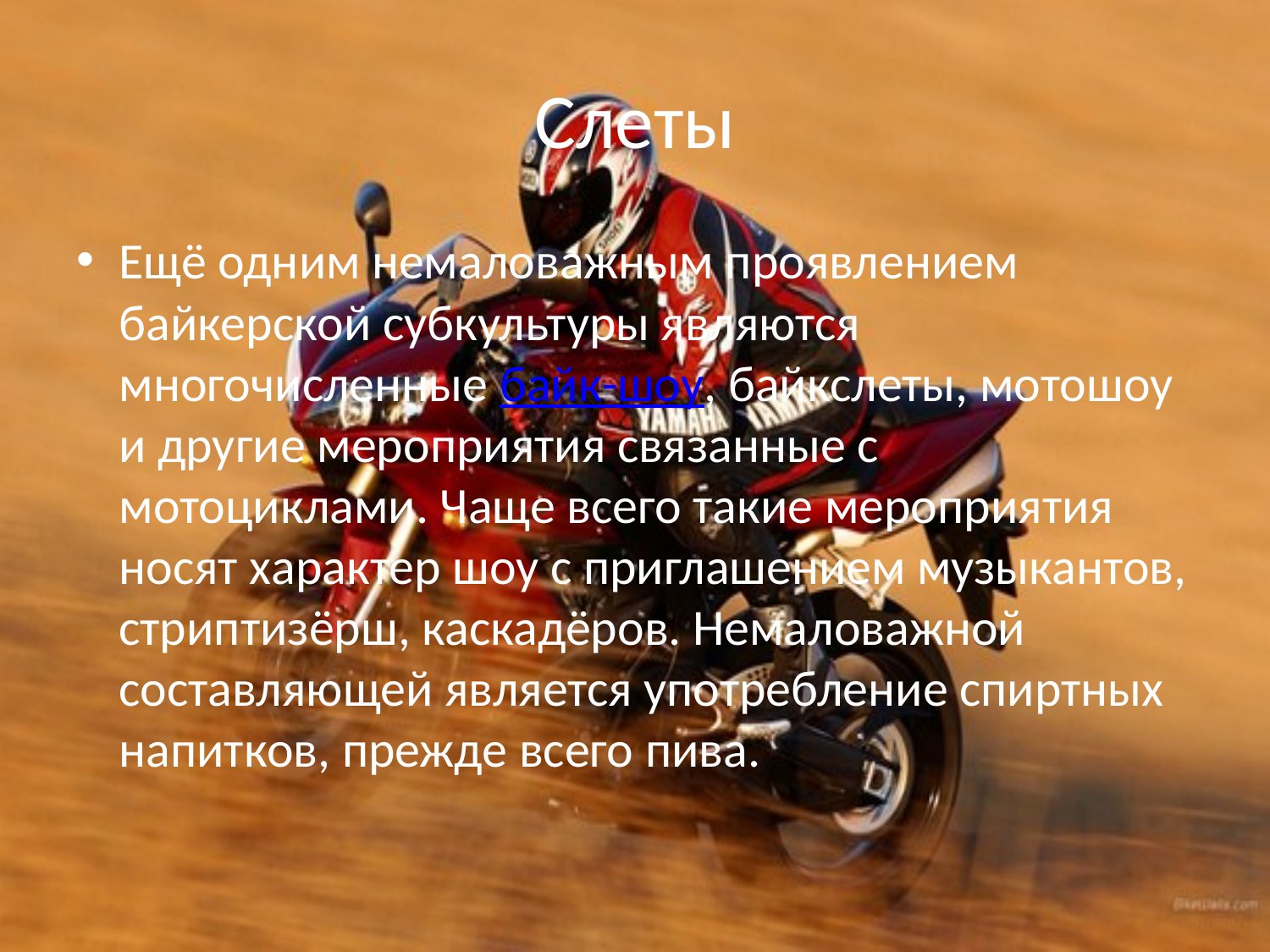

# Слеты
Ещё одним немаловажным проявлением байкерской субкультуры являются многочисленные байк-шоу, байкслеты, мотошоу и другие мероприятия связанные с мотоциклами. Чаще всего такие мероприятия носят характер шоу с приглашением музыкантов, стриптизёрш, каскадёров. Немаловажной составляющей является употребление спиртных напитков, прежде всего пива.